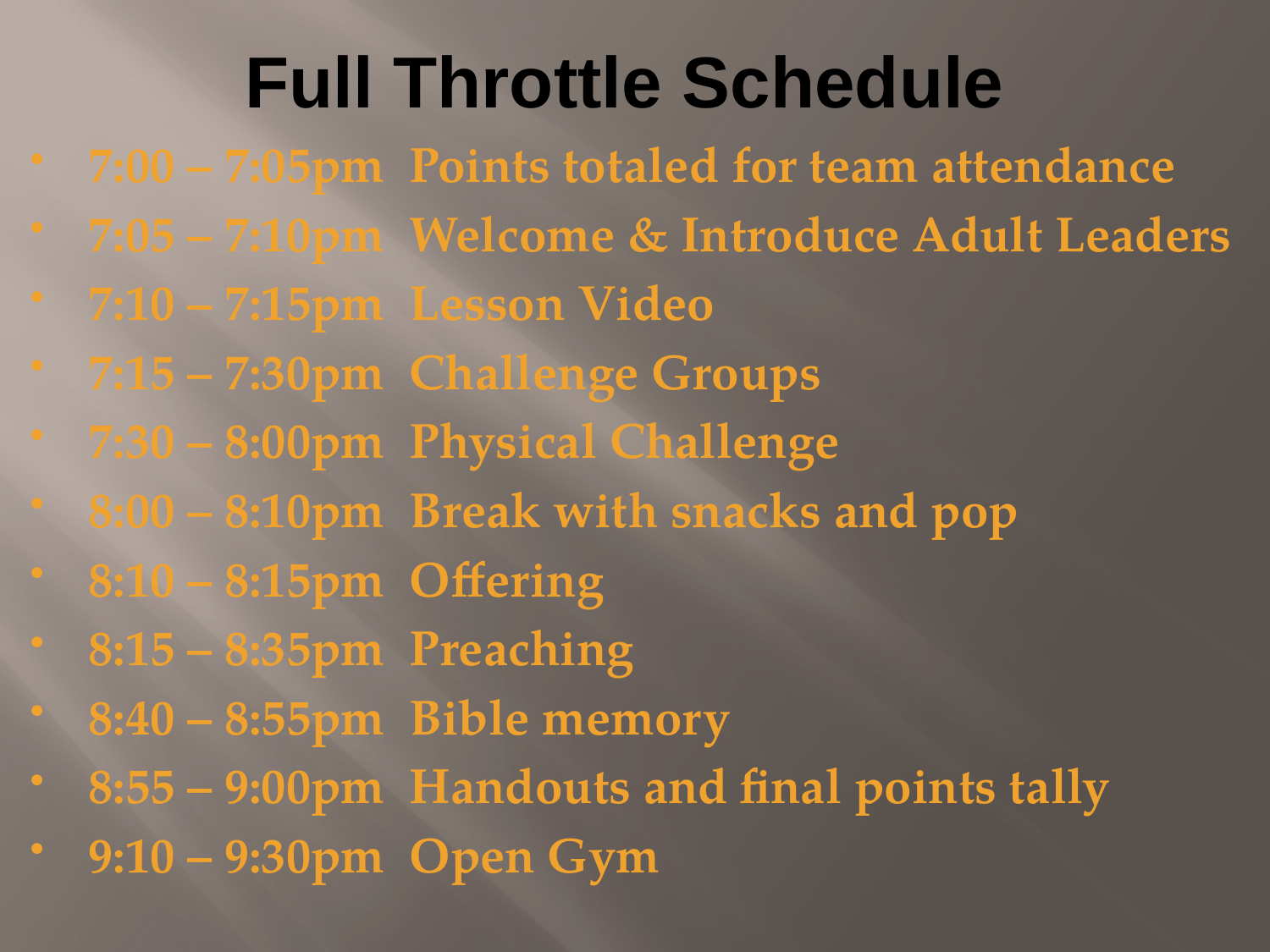

# Full Throttle Schedule
7:00 – 7:05pm  Points totaled for team attendance
7:05 – 7:10pm  Welcome & Introduce Adult Leaders
7:10 – 7:15pm  Lesson Video
7:15 – 7:30pm  Challenge Groups
7:30 – 8:00pm  Physical Challenge
8:00 – 8:10pm  Break with snacks and pop
8:10 – 8:15pm  Offering
8:15 – 8:35pm  Preaching
8:40 – 8:55pm  Bible memory
8:55 – 9:00pm  Handouts and final points tally
9:10 – 9:30pm  Open Gym